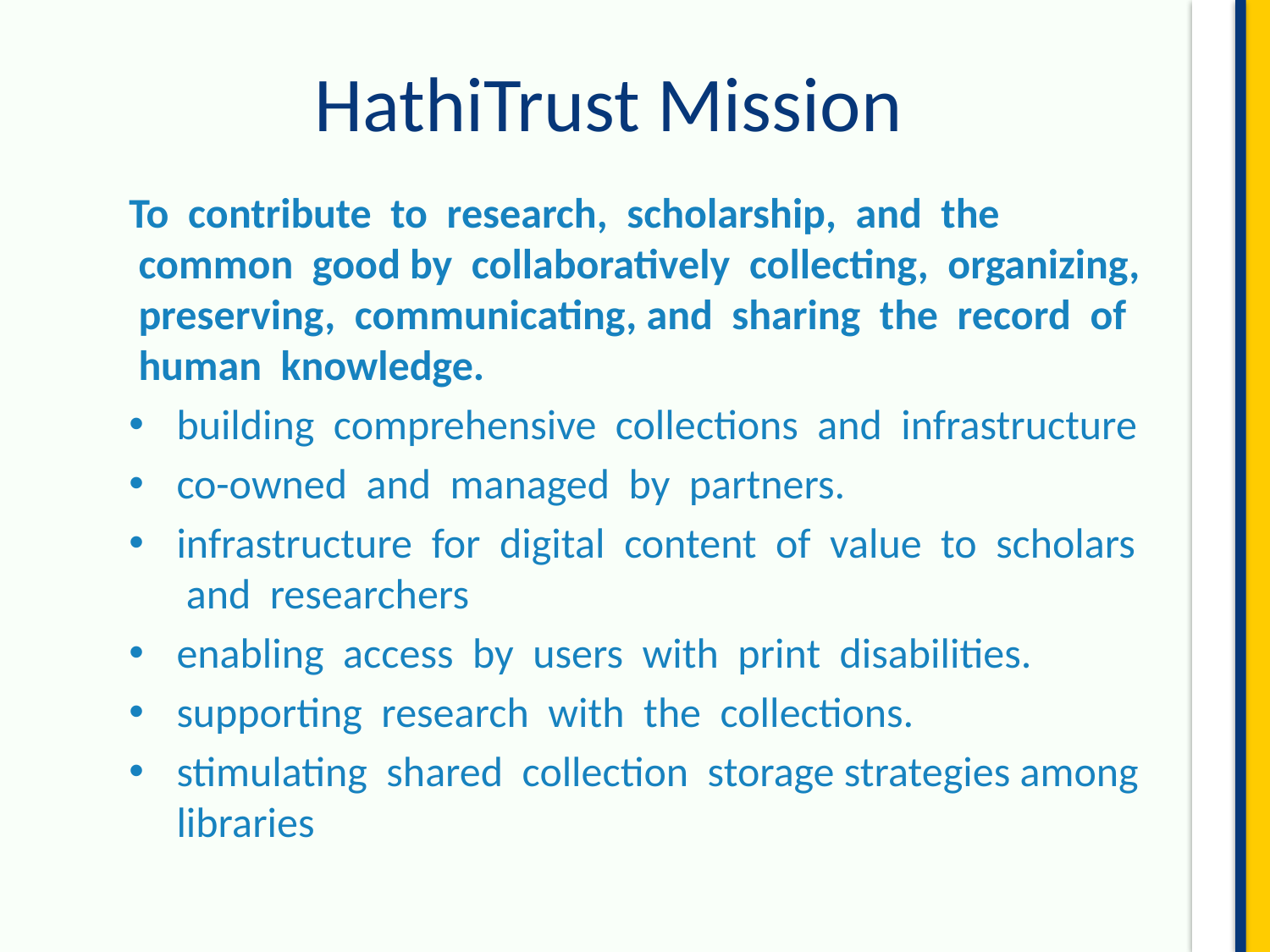

# HathiTrust Mission
To  contribute  to  research,  scholarship,  and  the  common  good by  collaboratively  collecting,  organizing,  preserving,  communicating, and  sharing  the  record  of  human  knowledge.
building  comprehensive  collections  and  infrastructure
co-­owned  and  managed  by  partners.
infrastructure  for  digital  content  of  value  to  scholars  and  researchers
enabling  access  by  users  with  print  disabilities.
supporting  research  with  the  collections.
stimulating  shared  collection  storage strategies among libraries